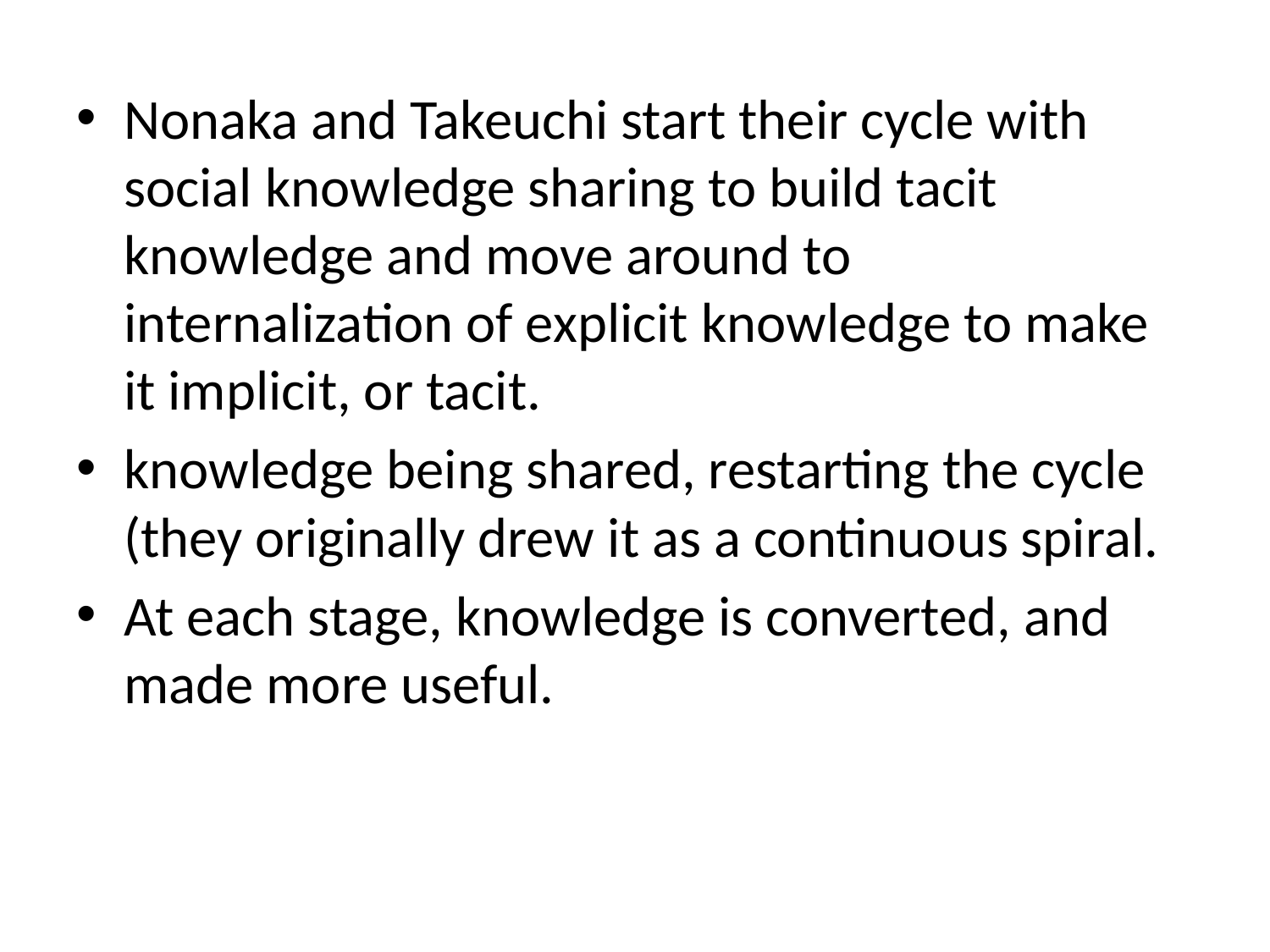

Nonaka and Takeuchi start their cycle with social knowledge sharing to build tacit knowledge and move around to internalization of explicit knowledge to make it implicit, or tacit.
knowledge being shared, restarting the cycle (they originally drew it as a continuous spiral.
At each stage, knowledge is converted, and made more useful.